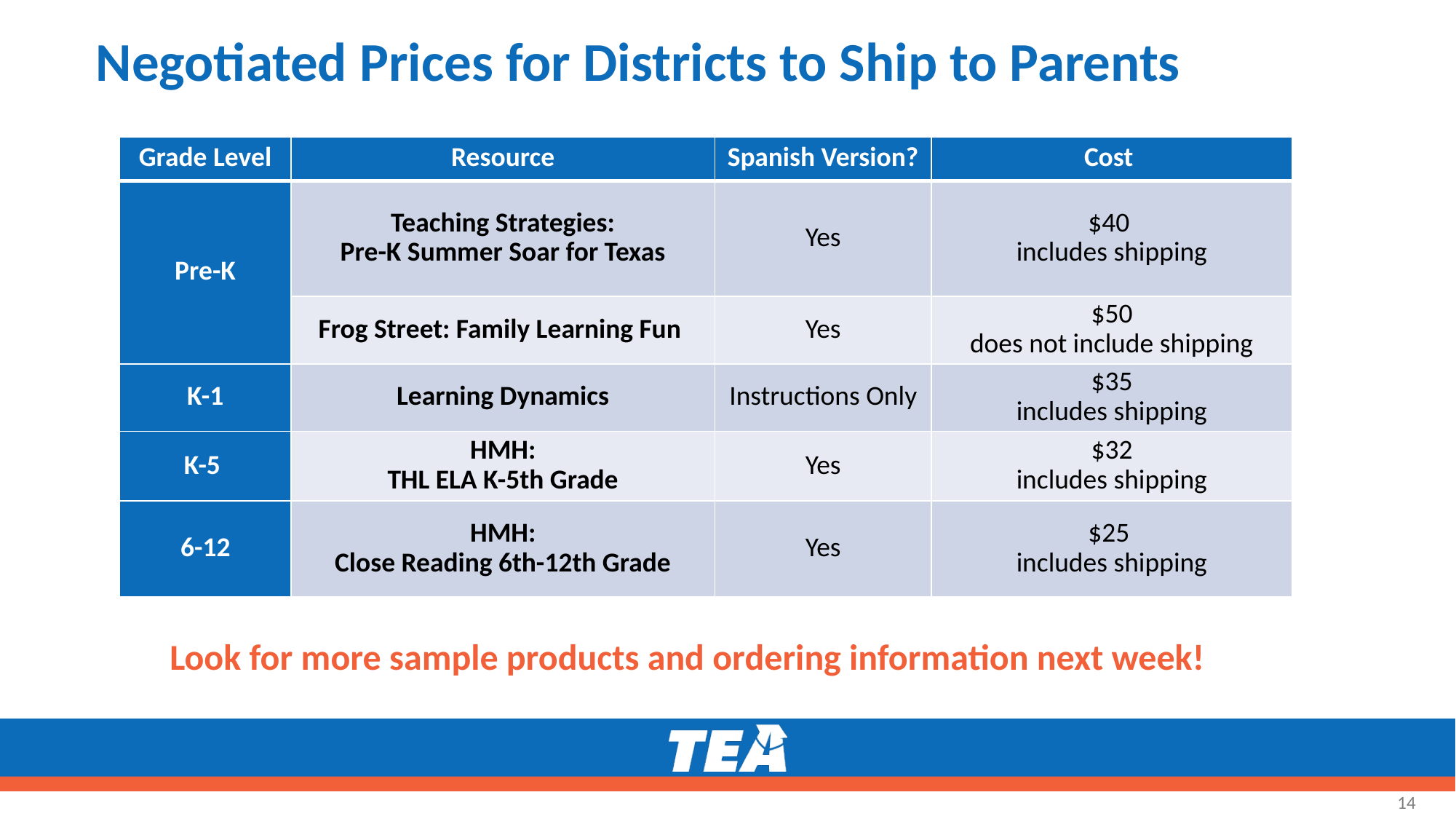

# Negotiated Prices for Districts to Ship to Parents
| Grade Level | Resource | Spanish Version? | Cost |
| --- | --- | --- | --- |
| Pre-K | Teaching Strategies: Pre-K Summer Soar for Texas | Yes | $40  includes shipping |
|  | Frog Street: Family Learning Fun | Yes | $50 does not include shipping |
| K-1 | Learning Dynamics | Instructions Only | $35 includes shipping |
| K-5 | HMH: THL ELA K-5th Grade | Yes | $32 includes shipping |
| 6-12 | HMH: Close Reading 6th-12th Grade | Yes | $25 includes shipping |
Look for more sample products and ordering information next week!
14